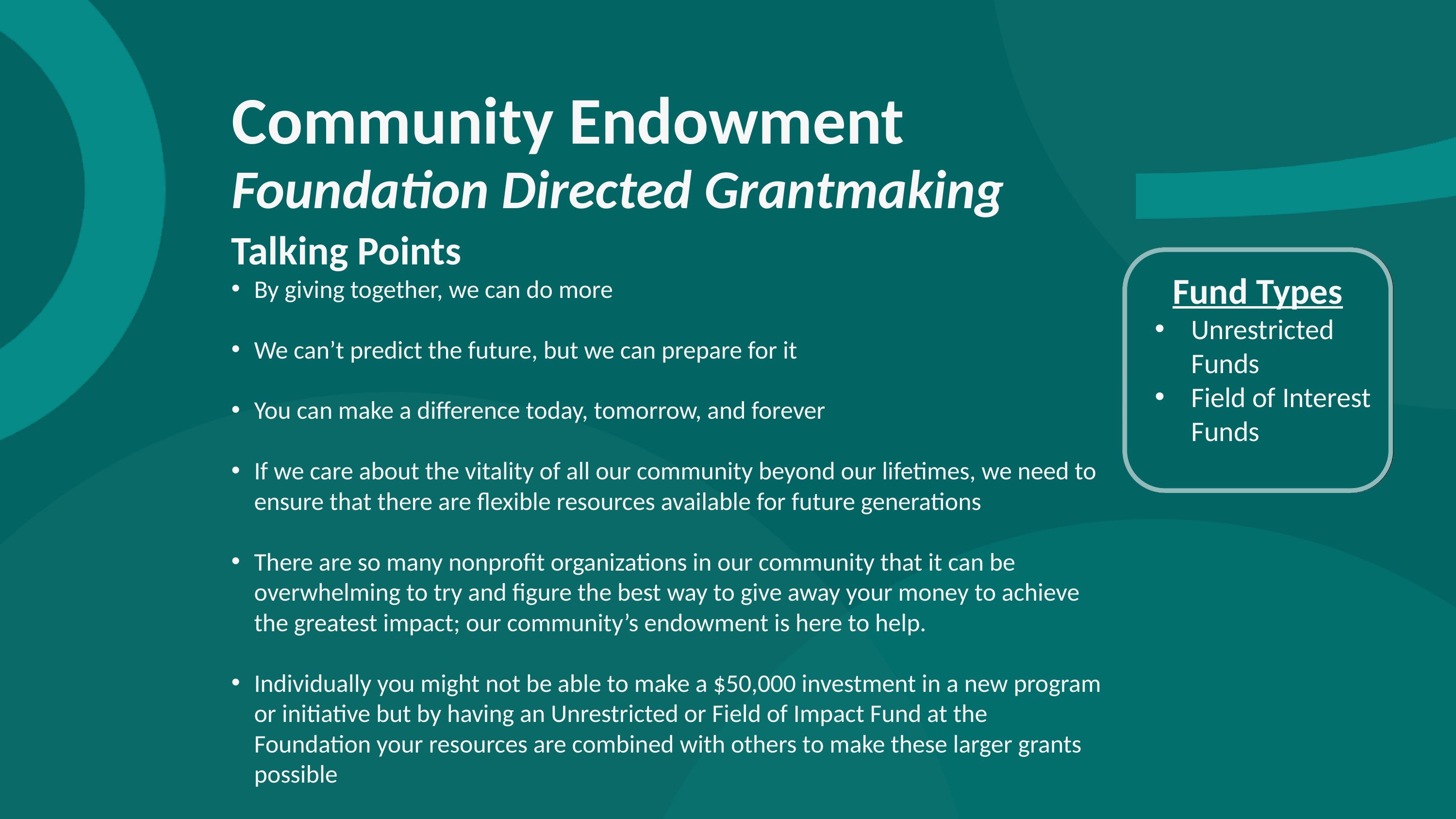

Community Endowment
Foundation Directed Grantmaking
Talking Points
By giving together, we can do more

We can’t predict the future, but we can prepare for it

You can make a difference today, tomorrow, and forever

If we care about the vitality of all our community beyond our lifetimes, we need to ensure that there are flexible resources available for future generations

There are so many nonprofit organizations in our community that it can be overwhelming to try and figure the best way to give away your money to achieve the greatest impact; our community’s endowment is here to help.

Individually you might not be able to make a $50,000 investment in a new program or initiative but by having an Unrestricted or Field of Impact Fund at the Foundation your resources are combined with others to make these larger grants possible
Fund Types
Unrestricted Funds
Field of Interest Funds